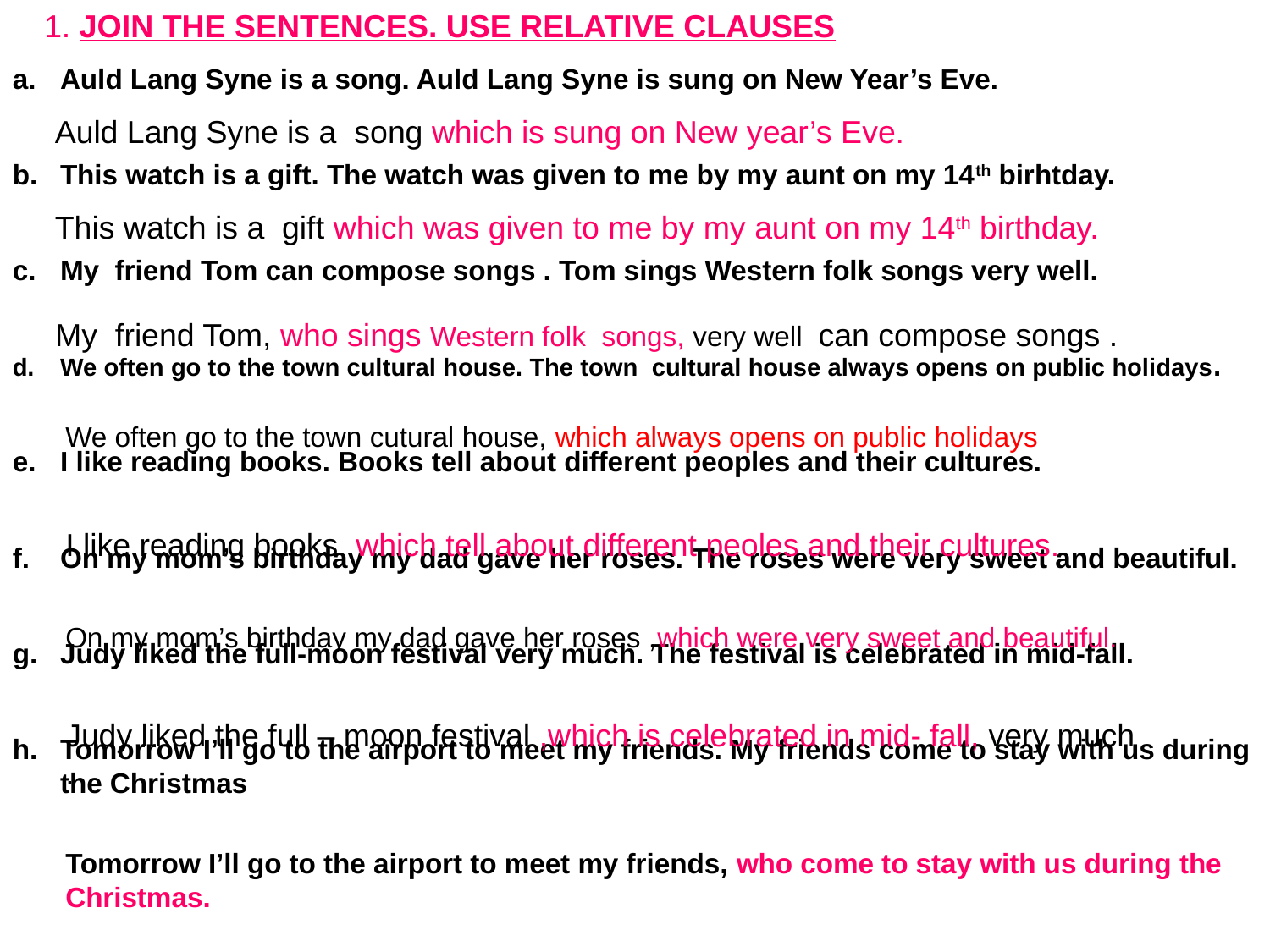

1. JOIN THE SENTENCES. USE RELATIVE CLAUSES
Auld Lang Syne is a song. Auld Lang Syne is sung on New Year’s Eve.

This watch is a gift. The watch was given to me by my aunt on my 14th birhtday.

My  friend Tom can compose songs . Tom sings Western folk songs very well.

We often go to the town cultural house. The town  cultural house always opens on public holidays.

I like reading books. Books tell about different peoples and their cultures.

On my mom’s birthday my dad gave her roses. The roses were very sweet and beautiful.

Judy liked the full-moon festival very much. The festival is celebrated in mid-fall.

Tomorrow I’ll go to the airport to meet my friends. My friends come to stay with us during the Christmas

Auld Lang Syne is a  song which is sung on New year’s Eve.
This watch is a  gift which was given to me by my aunt on my 14th birthday.
      My  friend Tom, who sings Western folk  songs, very well  can compose songs .
We often go to the town cutural house, which always opens on public holidays
I like reading books  which tell about different peoles and their cultures.
On my mom’s birthday my dad gave her roses ,which were very sweet and beautiful.
Judy liked the full – moon festival ,which is celebrated in mid- fall, very much .
Tomorrow I’ll go to the airport to meet my friends, who come to stay with us during the Christmas.